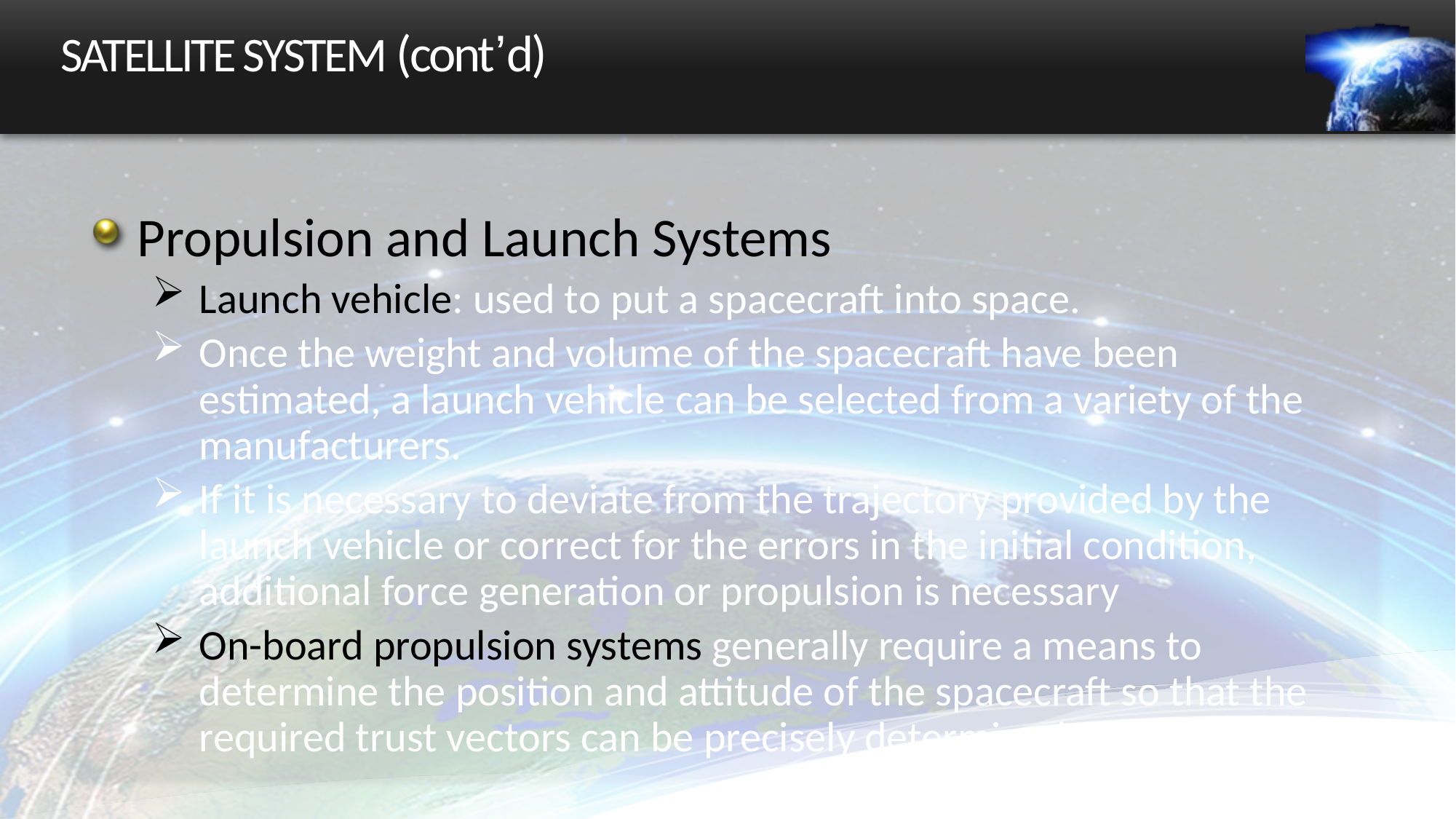

# SATELLITE SYSTEM (cont’d)
Propulsion and Launch Systems
Launch vehicle: used to put a spacecraft into space.
Once the weight and volume of the spacecraft have been estimated, a launch vehicle can be selected from a variety of the manufacturers.
If it is necessary to deviate from the trajectory provided by the launch vehicle or correct for the errors in the initial condition, additional force generation or propulsion is necessary
On-board propulsion systems generally require a means to determine the position and attitude of the spacecraft so that the required trust vectors can be precisely determined and applied.
26